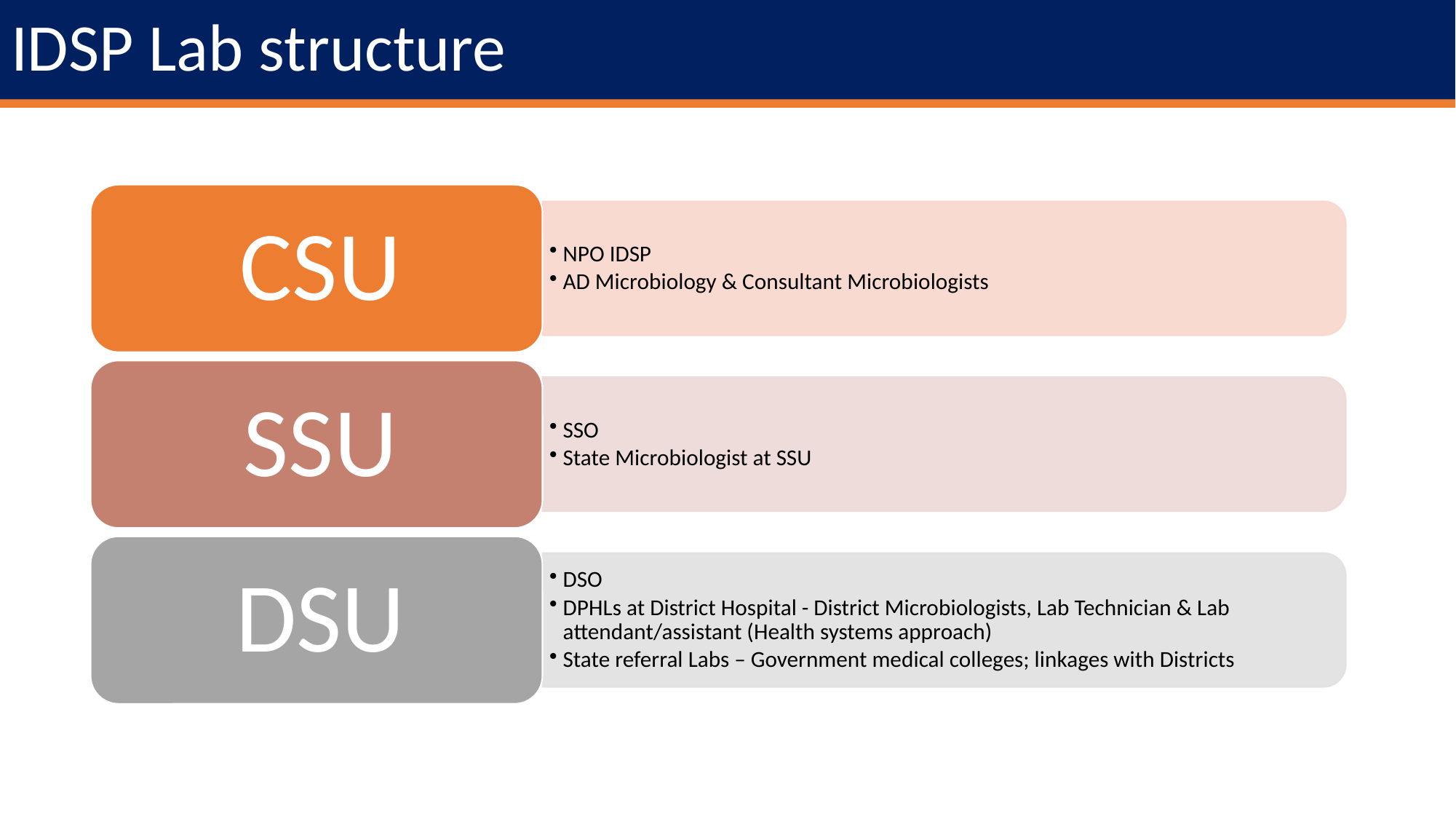

# IDSP Lab structure
NPO IDSP
AD Microbiology & Consultant Microbiologists
CSU
SSO
State Microbiologist at SSU
SSU
DSO
DPHLs at District Hospital - District Microbiologists, Lab Technician & Lab attendant/assistant (Health systems approach)
State referral Labs – Government medical colleges; linkages with Districts
DSU